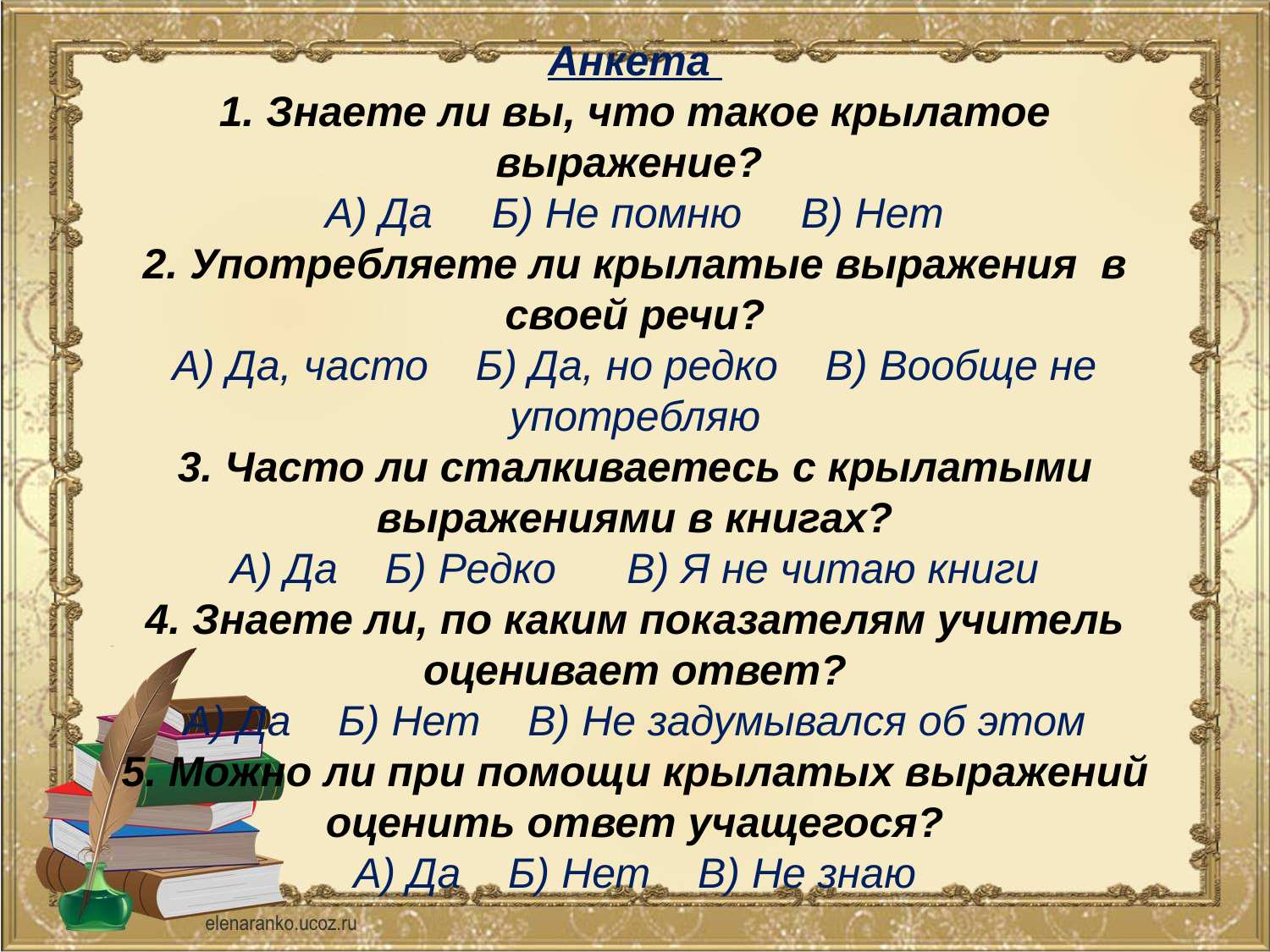

# Анкета 1. Знаете ли вы, что такое крылатое выражение? А) Да     Б) Не помню     В) Нет 2. Употребляете ли крылатые выражения  в своей речи? А) Да, часто    Б) Да, но редко    В) Вообще не употребляю 3. Часто ли сталкиваетесь с крылатыми выражениями в книгах? А) Да    Б) Редко      В) Я не читаю книги 4. Знаете ли, по каким показателям учитель оценивает ответ? А) Да    Б) Нет    В) Не задумывался об этом 5. Можно ли при помощи крылатых выражений оценить ответ учащегося? А) Да    Б) Нет    В) Не знаю